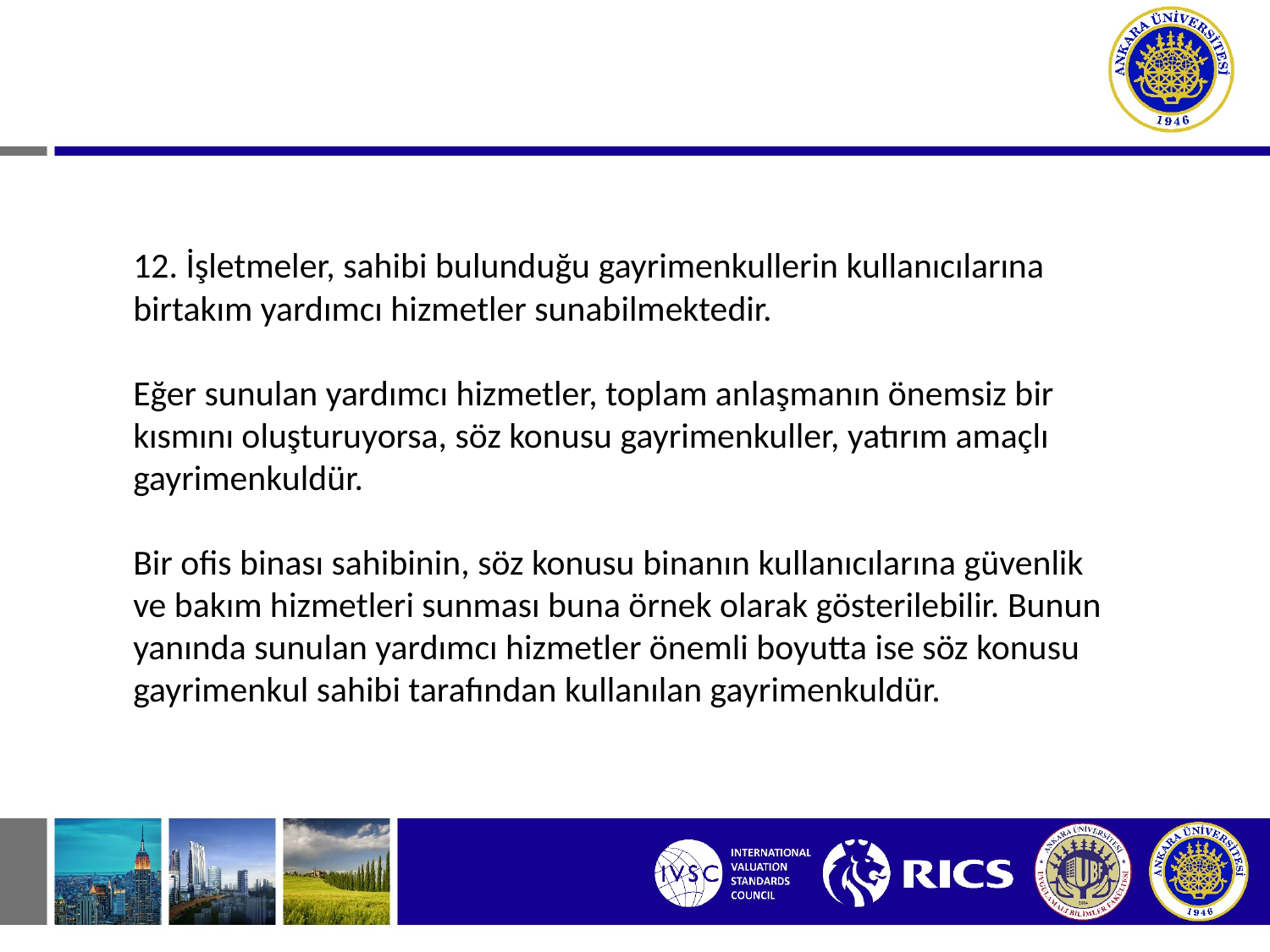

12. İşletmeler, sahibi bulunduğu gayrimenkullerin kullanıcılarına birtakım yardımcı hizmetler sunabilmektedir.

Eğer sunulan yardımcı hizmetler, toplam anlaşmanın önemsiz bir kısmını oluşturuyorsa, söz konusu gayrimenkuller, yatırım amaçlı gayrimenkuldür.

Bir ofis binası sahibinin, söz konusu binanın kullanıcılarına güvenlik ve bakım hizmetleri sunması buna örnek olarak gösterilebilir. Bunun yanında sunulan yardımcı hizmetler önemli boyutta ise söz konusu gayrimenkul sahibi tarafından kullanılan gayrimenkuldür.